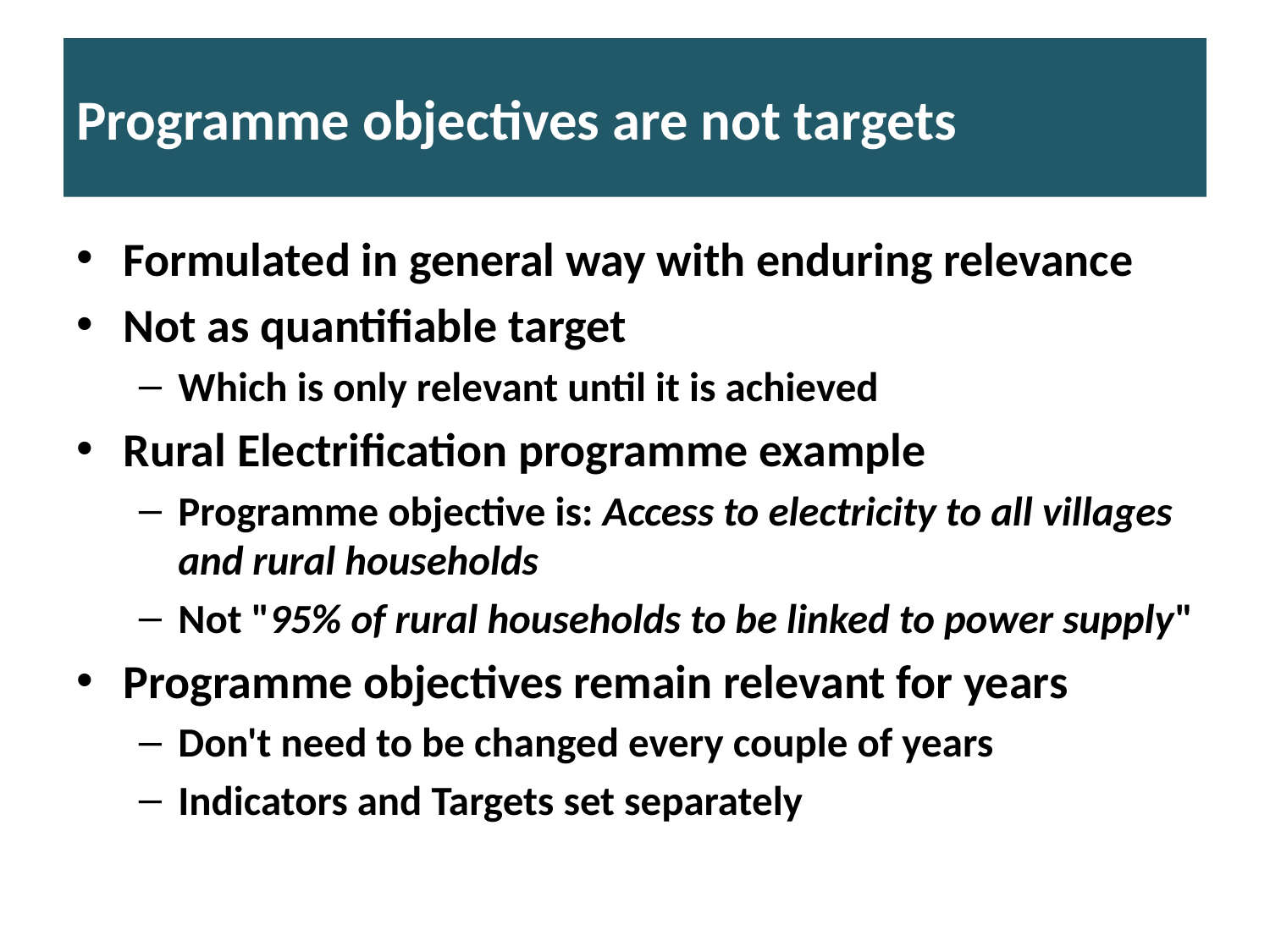

# Programme objectives are not targets
Formulated in general way with enduring relevance
Not as quantifiable target
Which is only relevant until it is achieved
Rural Electrification programme example
Programme objective is: Access to electricity to all villages and rural households
Not "95% of rural households to be linked to power supply"
Programme objectives remain relevant for years
Don't need to be changed every couple of years
Indicators and Targets set separately